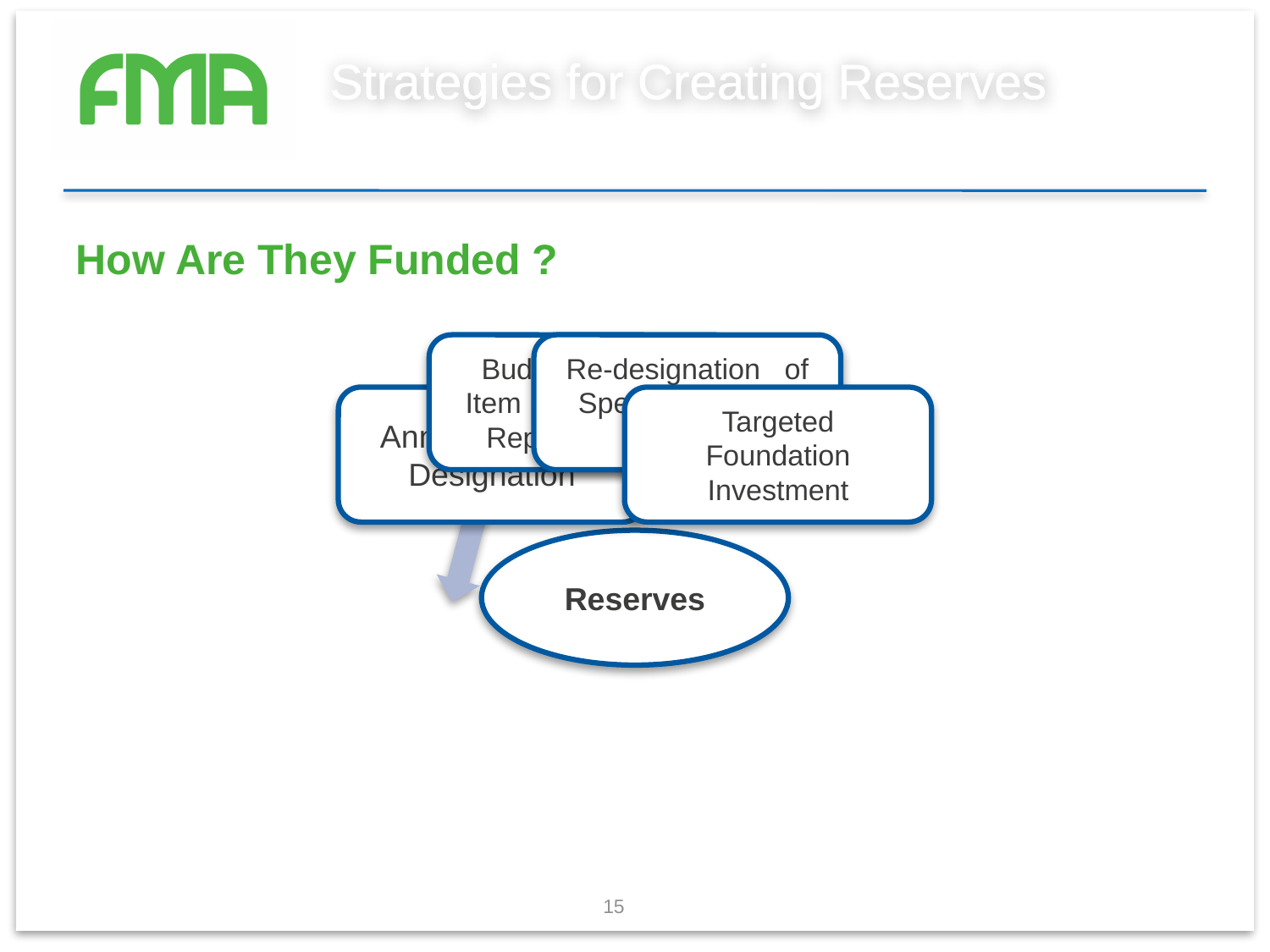

# Strategies for Creating Reserves
How Are They Funded ?
Reserves